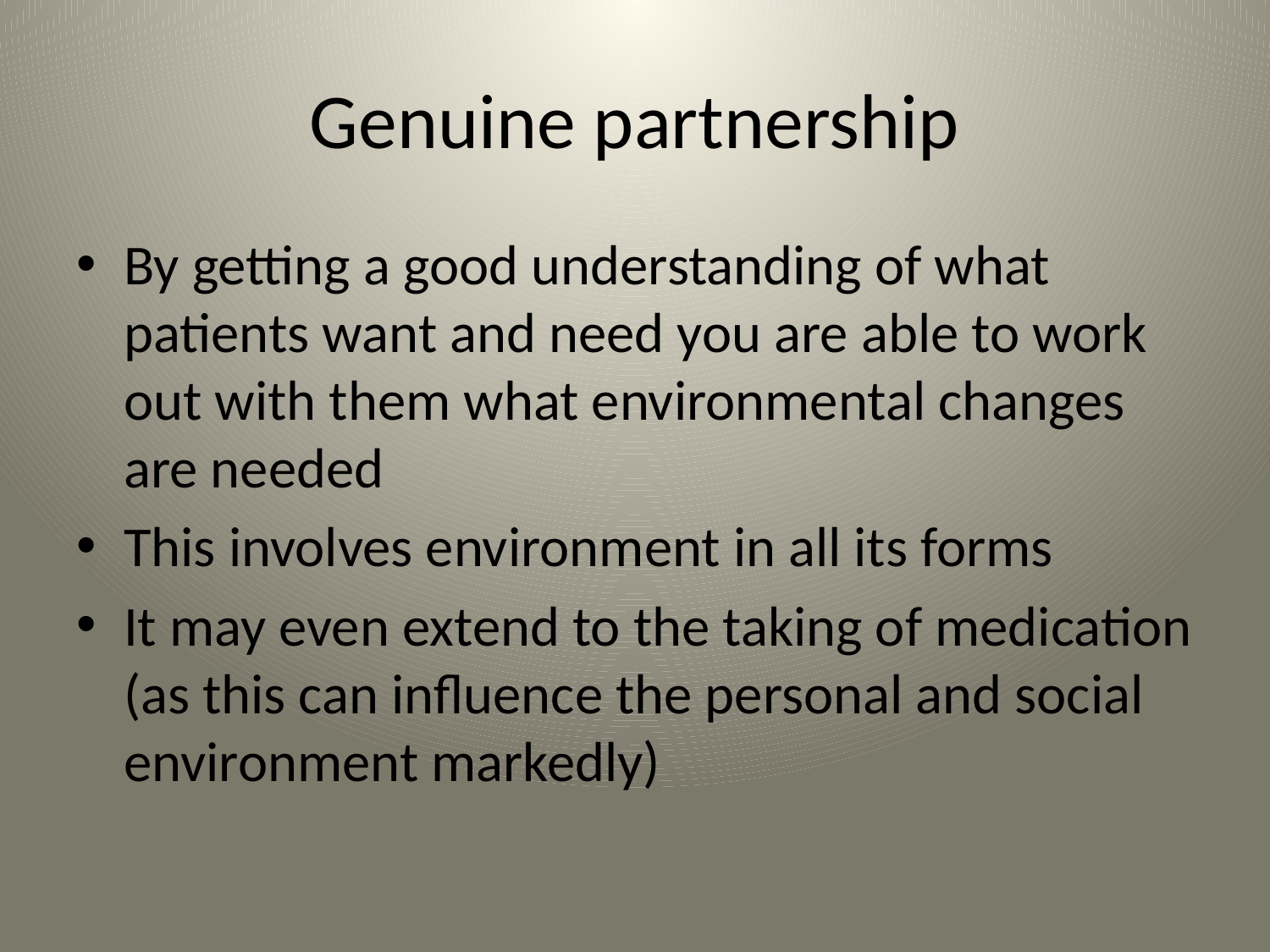

# Genuine partnership
By getting a good understanding of what patients want and need you are able to work out with them what environmental changes are needed
This involves environment in all its forms
It may even extend to the taking of medication (as this can influence the personal and social environment markedly)